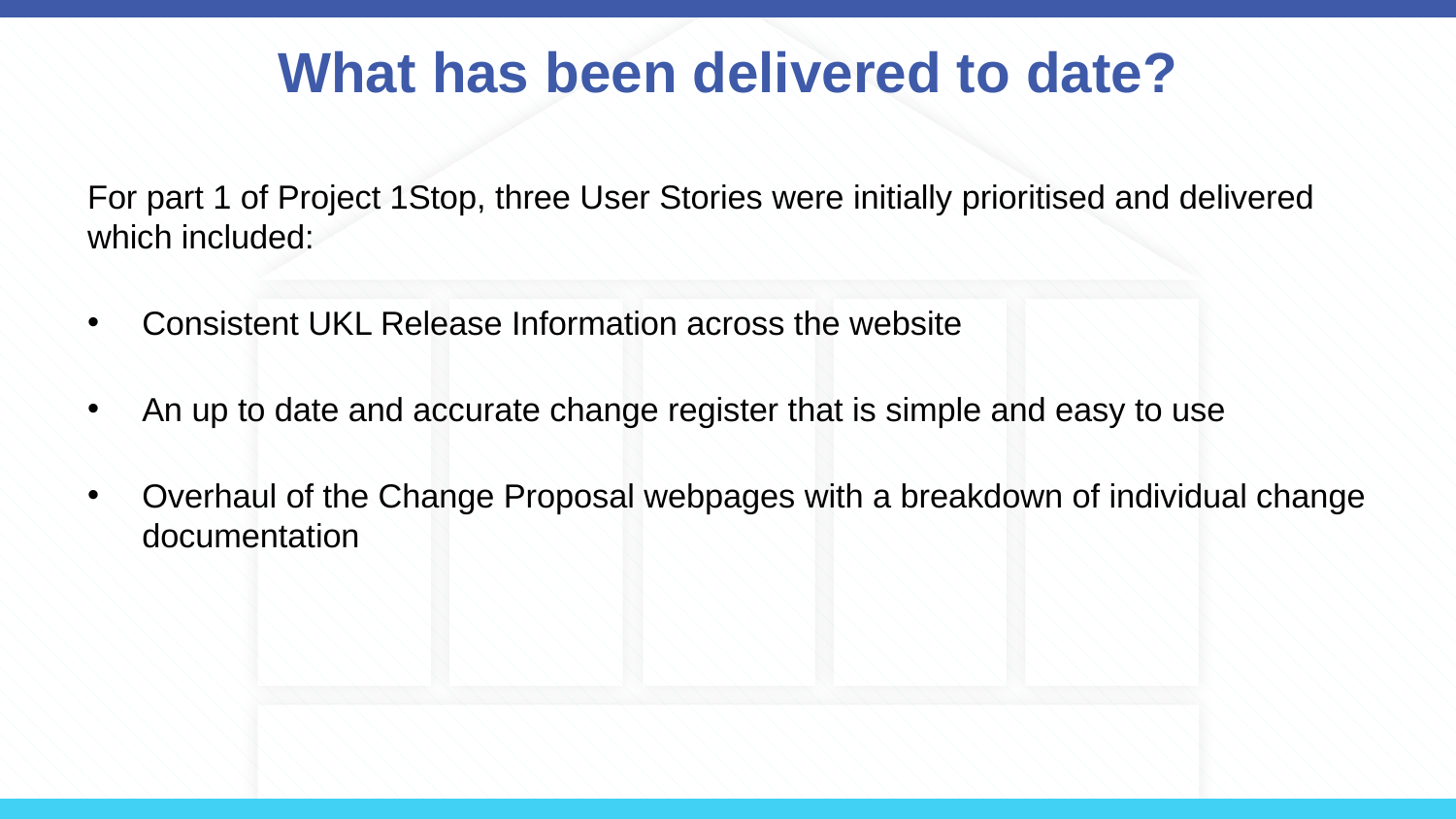

# What has been delivered to date?
For part 1 of Project 1Stop, three User Stories were initially prioritised and delivered which included:
Consistent UKL Release Information across the website
An up to date and accurate change register that is simple and easy to use
Overhaul of the Change Proposal webpages with a breakdown of individual change documentation